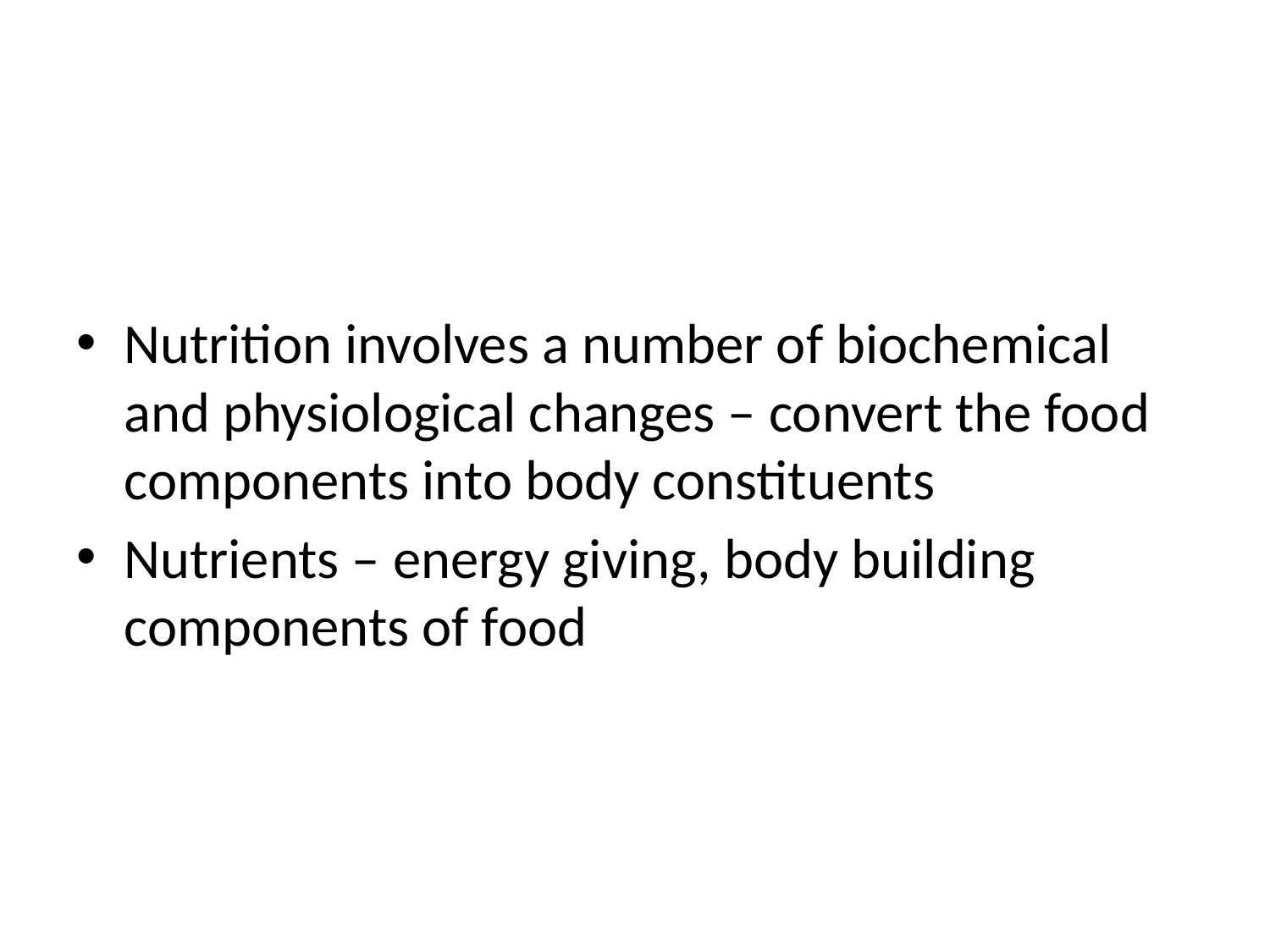

#

Nutrition involves a number of biochemical and physiological changes – convert the food components into body constituents
Nutrients – energy giving, body building components of food